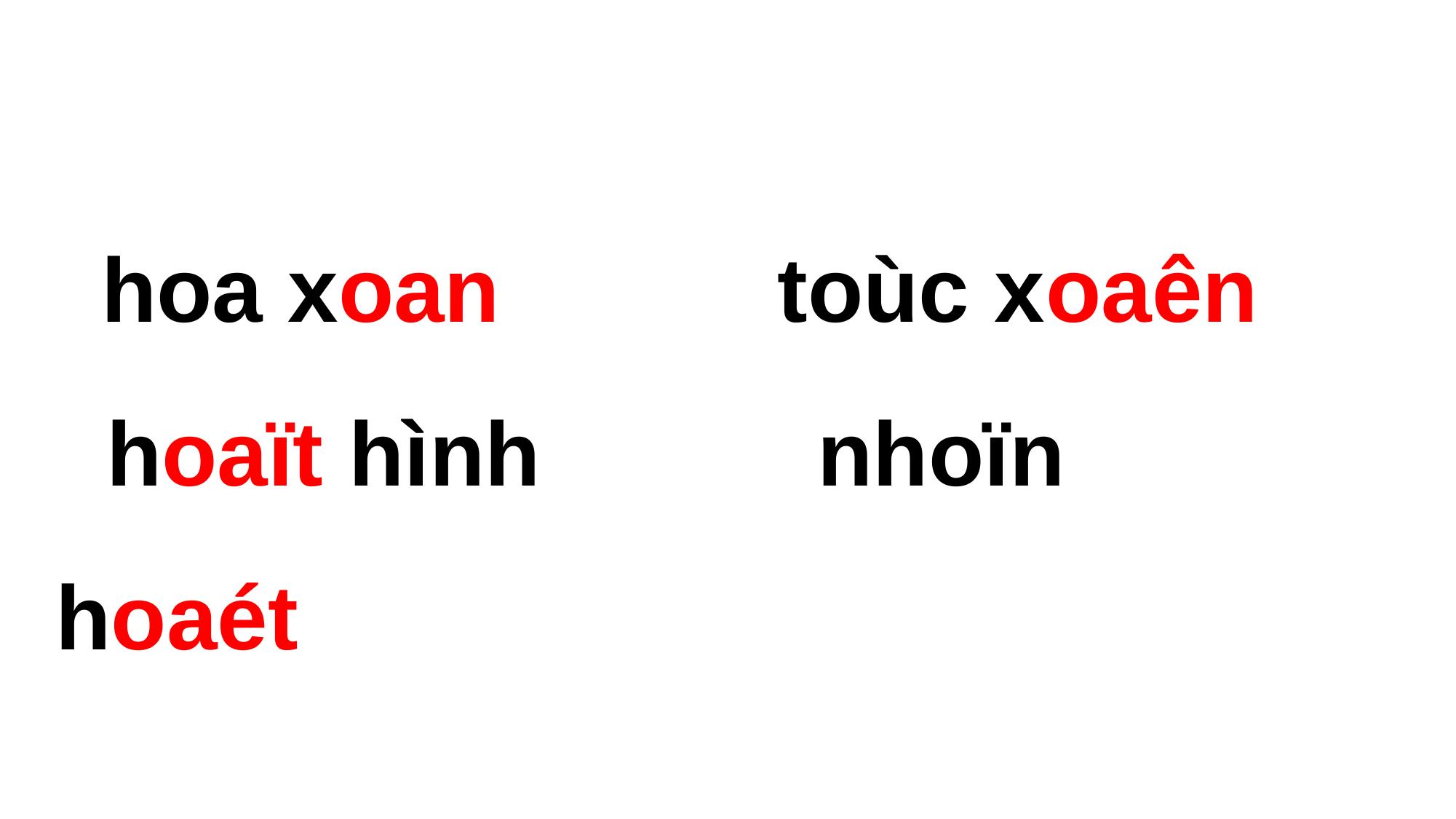

hoa xoan           toùc xoaên
  hoaït hình           nhoïn  hoaét